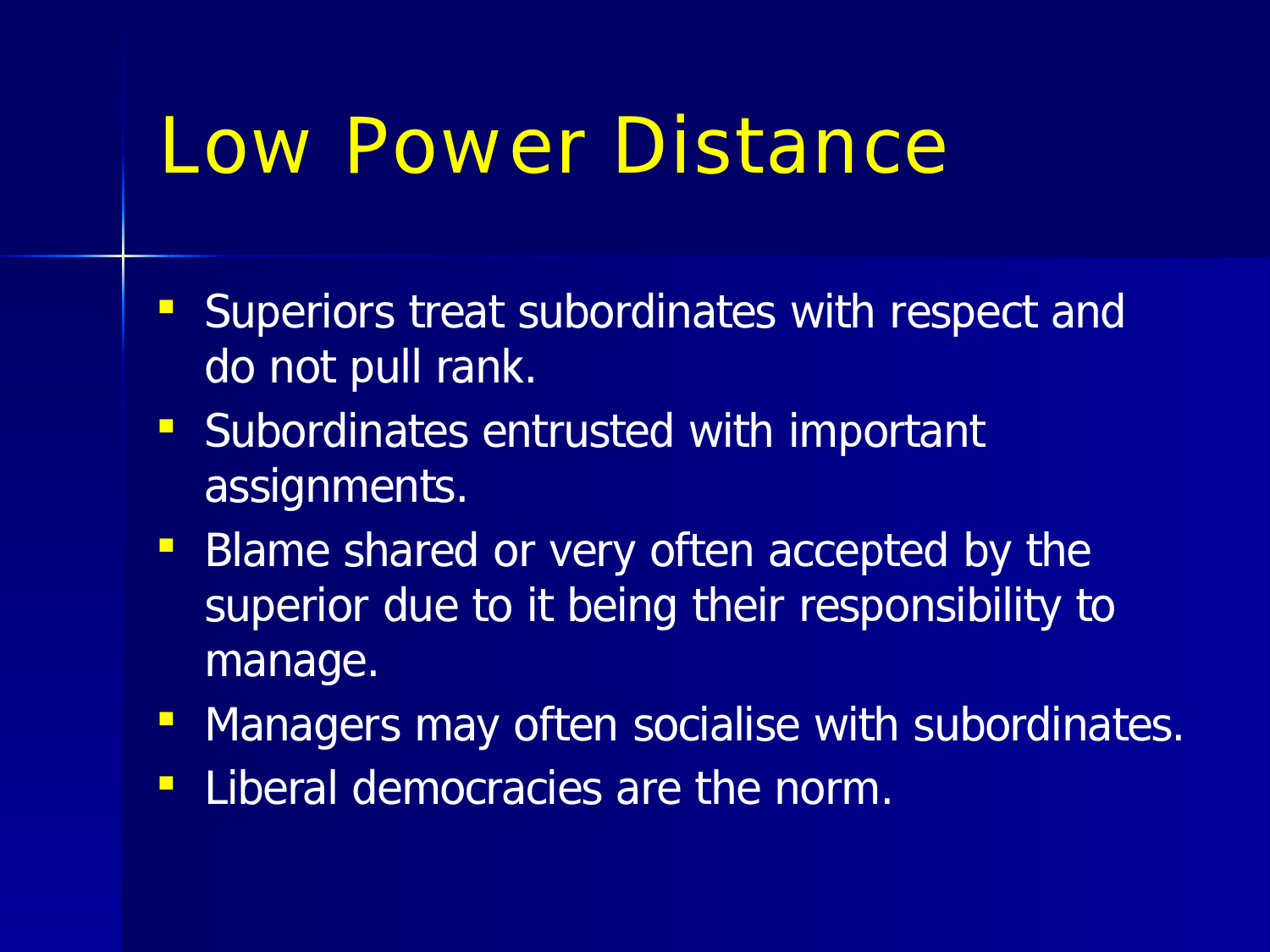

# Low Power Distance
Superiors treat subordinates with respect and do not pull rank.
Subordinates entrusted with important assignments.
Blame shared or very often accepted by the superior due to it being their responsibility to manage.
Managers may often socialise with subordinates.
Liberal democracies are the norm.